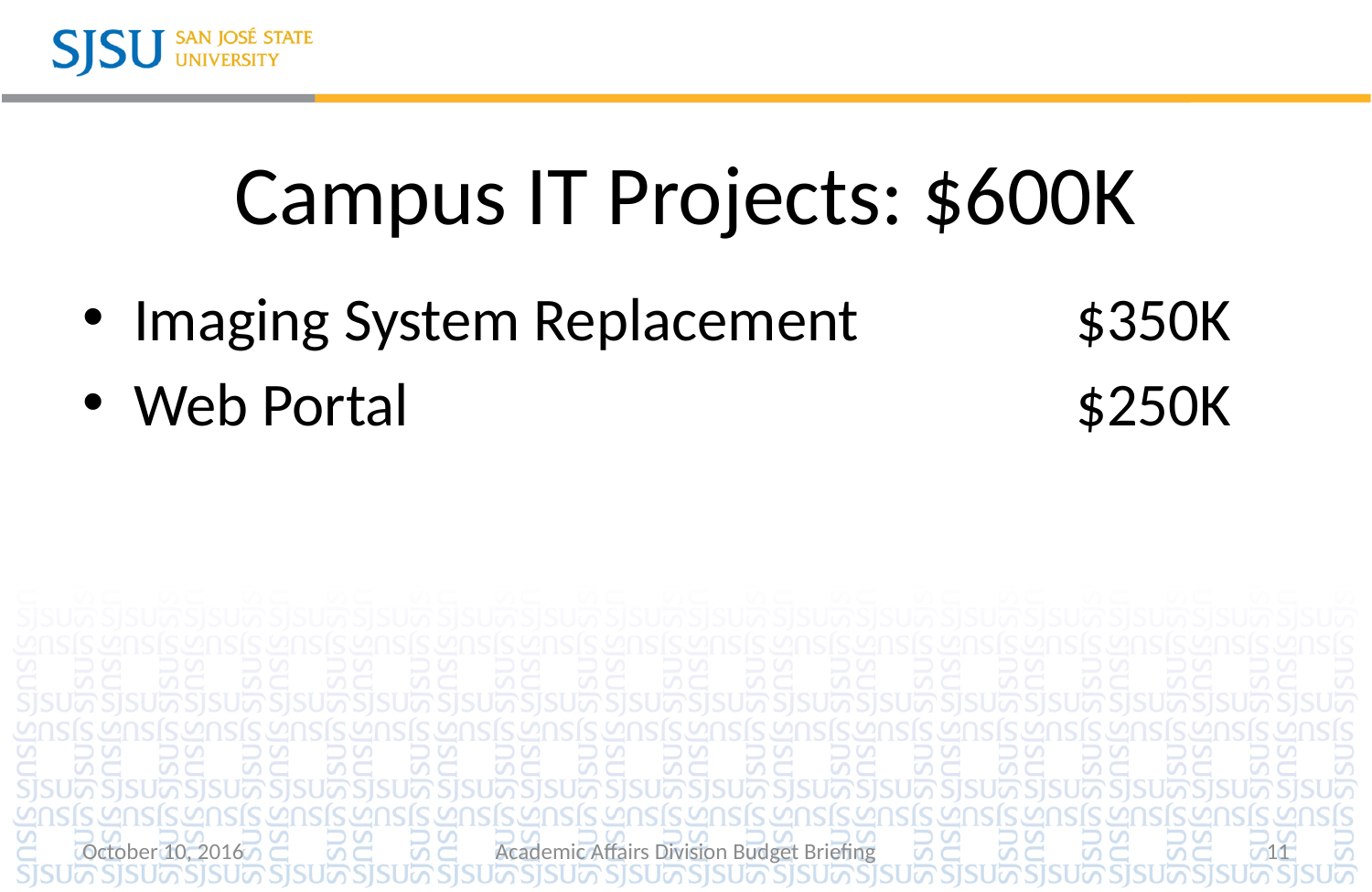

# Campus IT Projects: $600K
Imaging System Replacement	$350K
Web Portal	$250K
October 10, 2016
Academic Affairs Division Budget Briefing
11